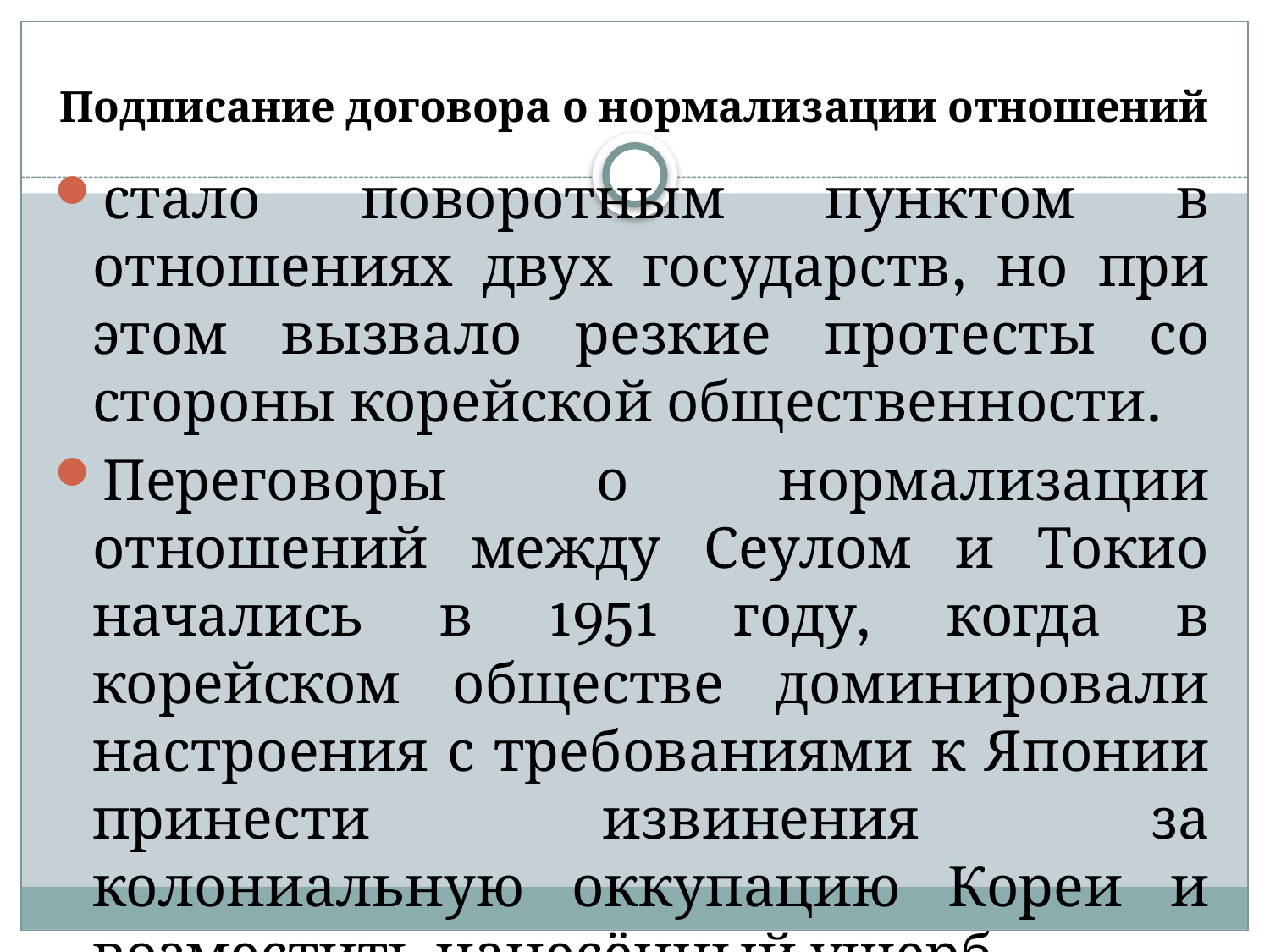

# Подписание договора о нормализации отношений
стало поворотным пунктом в отношениях двух государств, но при этом вызвало резкие протесты со стороны корейской общественности.
Переговоры о нормализации отношений между Сеулом и Токио начались в 1951 году, когда в корейском обществе доминировали настроения с требованиями к Японии принести извинения за колониальную оккупацию Кореи и возместить нанесённый ущерб.